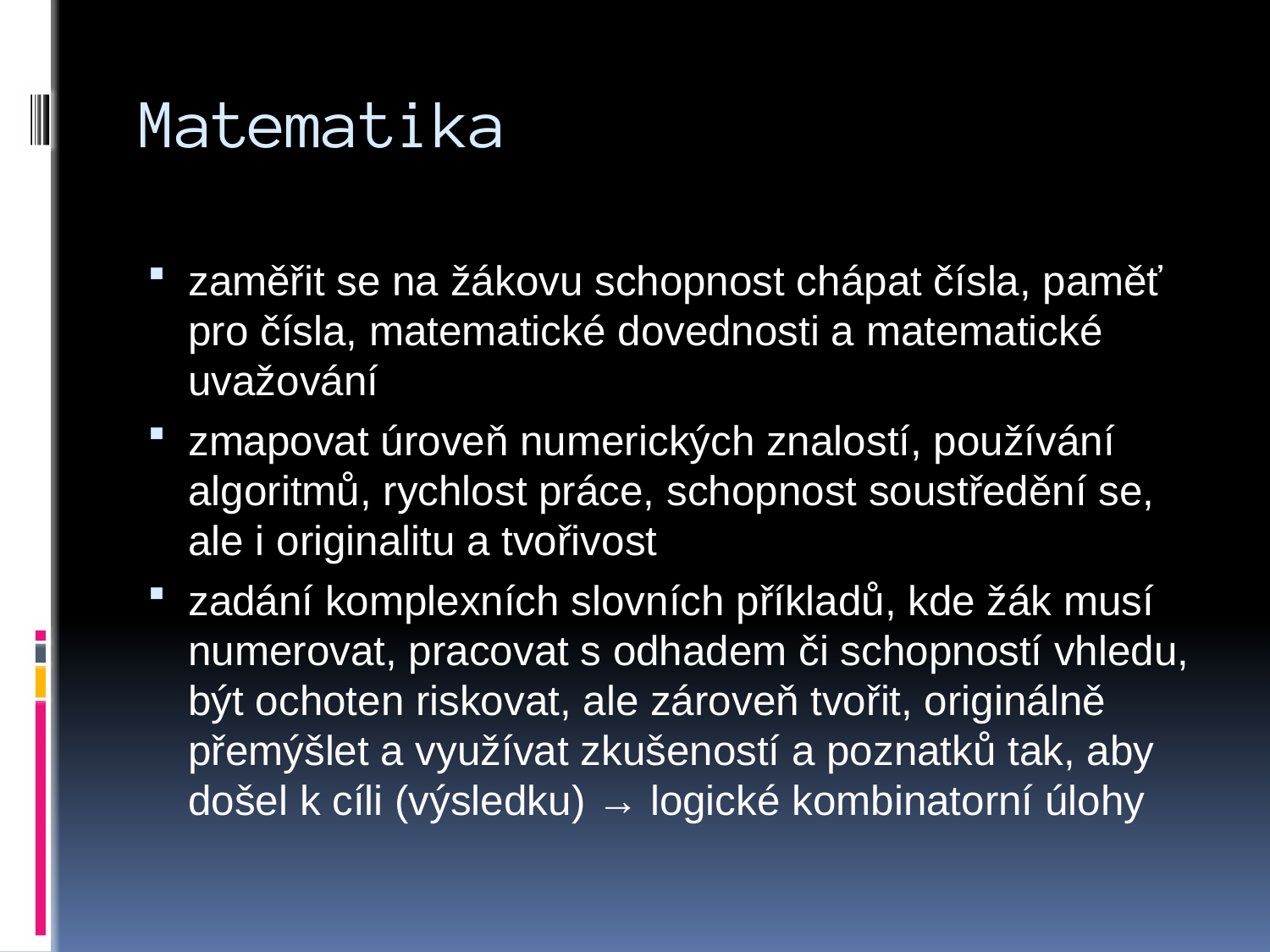

# Matematika
zaměřit se na žákovu schopnost chápat čísla, paměť pro čísla, matematické dovednosti a matematické uvažování
zmapovat úroveň numerických znalostí, používání algoritmů, rychlost práce, schopnost soustředění se, ale i originalitu a tvořivost
zadání komplexních slovních příkladů, kde žák musí numerovat, pracovat s odhadem či schopností vhledu, být ochoten riskovat, ale zároveň tvořit, originálně přemýšlet a využívat zkušeností a poznatků tak, aby došel k cíli (výsledku) → logické kombinatorní úlohy